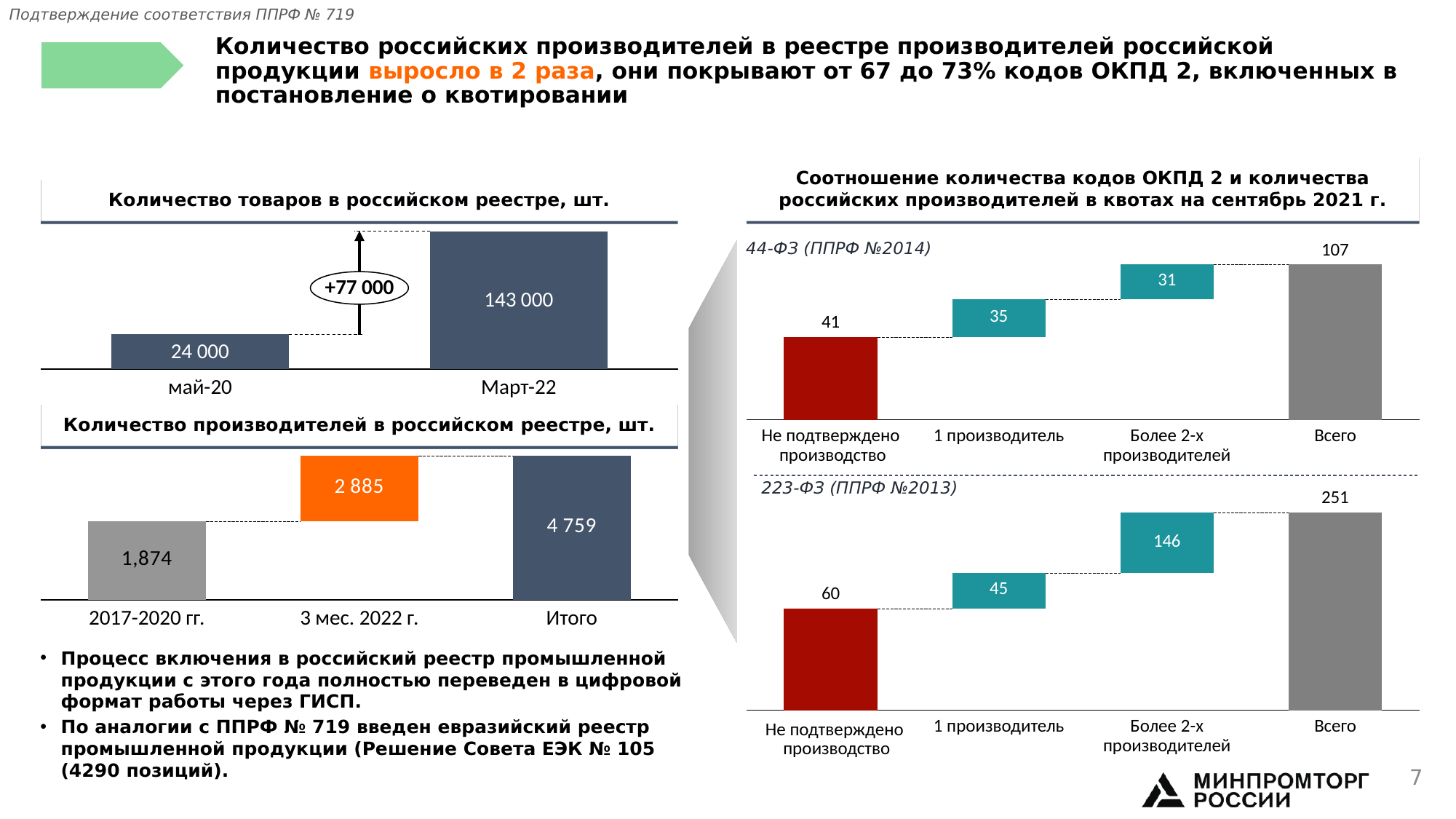

Подтверждение соответствия ППРФ № 719
# Количество российских производителей в реестре производителей российской продукции выросло в 2 раза, они покрывают от 67 до 73% кодов ОКПД 2, включенных в постановление о квотировании
Соотношение количества кодов ОКПД 2 и количества российских производителей в квотах на сентябрь 2021 г.
Количество товаров в российском реестре, шт.

### Chart

| Category |  |
|---|---|
44-ФЗ (ППРФ №2014)

### Chart

| Category |  |  |
|---|---|---|
+77 000
143 000
24 000
май-20
Март-22
Количество производителей в российском реестре, шт.

Не подтверждено
 производство
1 производитель
Более 2-х производителей
Всего

### Chart

| Category |  |  |
|---|---|---|
223-ФЗ (ППРФ №2013)

### Chart

| Category |  |  |
|---|---|---|
2017-2020 гг.
3 мес. 2022 г.
Итого
Процесс включения в российский реестр промышленной продукции с этого года полностью переведен в цифровой формат работы через ГИСП.
По аналогии с ППРФ № 719 введен евразийский реестр промышленной продукции (Решение Совета ЕЭК № 105 (4290 позиций).
1 производитель
Более 2-х производителей
Всего
Не подтверждено
 производство
7